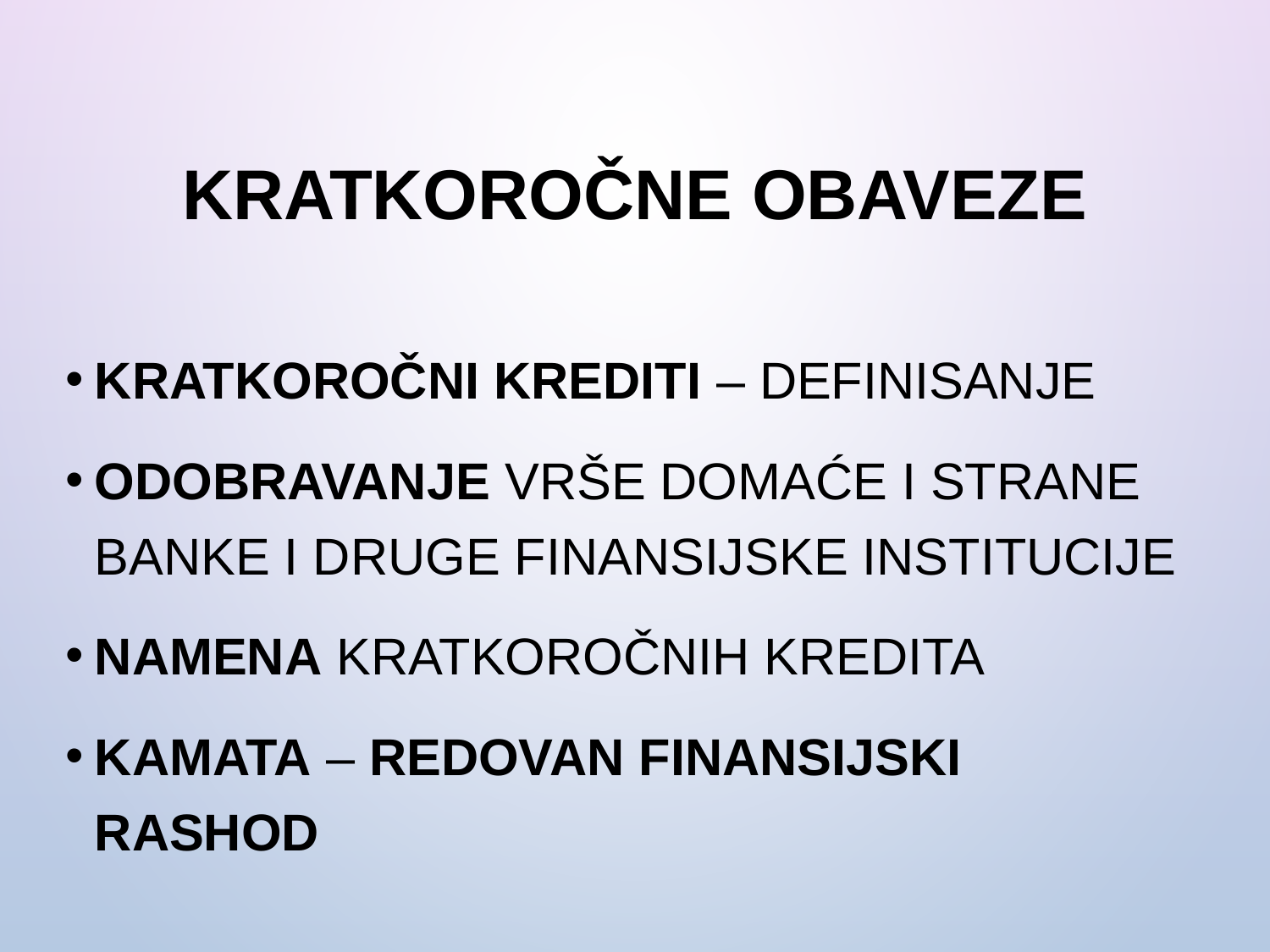

# Kratkoročne obaveze
Kratkoročni krediti – definisanje
Odobravanje vrše domaće i strane banke i druge finansijske institucije
Namena kratkoročnih kredita
Kamata – redovan finansijski rashod